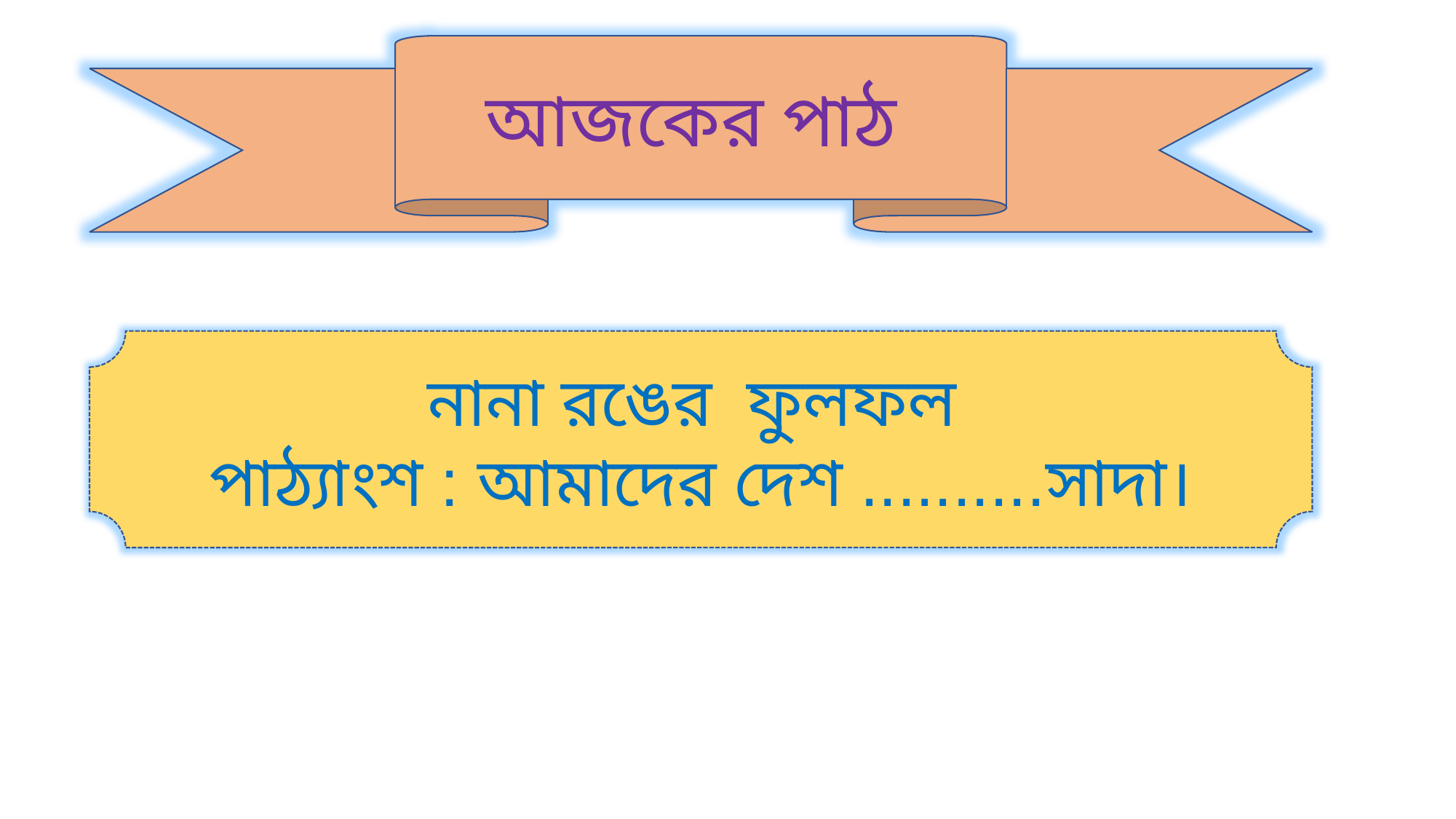

আজকের পাঠ
নানা রঙের  ফুলফল
পাঠ্যাংশ : আমাদের দেশ ..........সাদা।